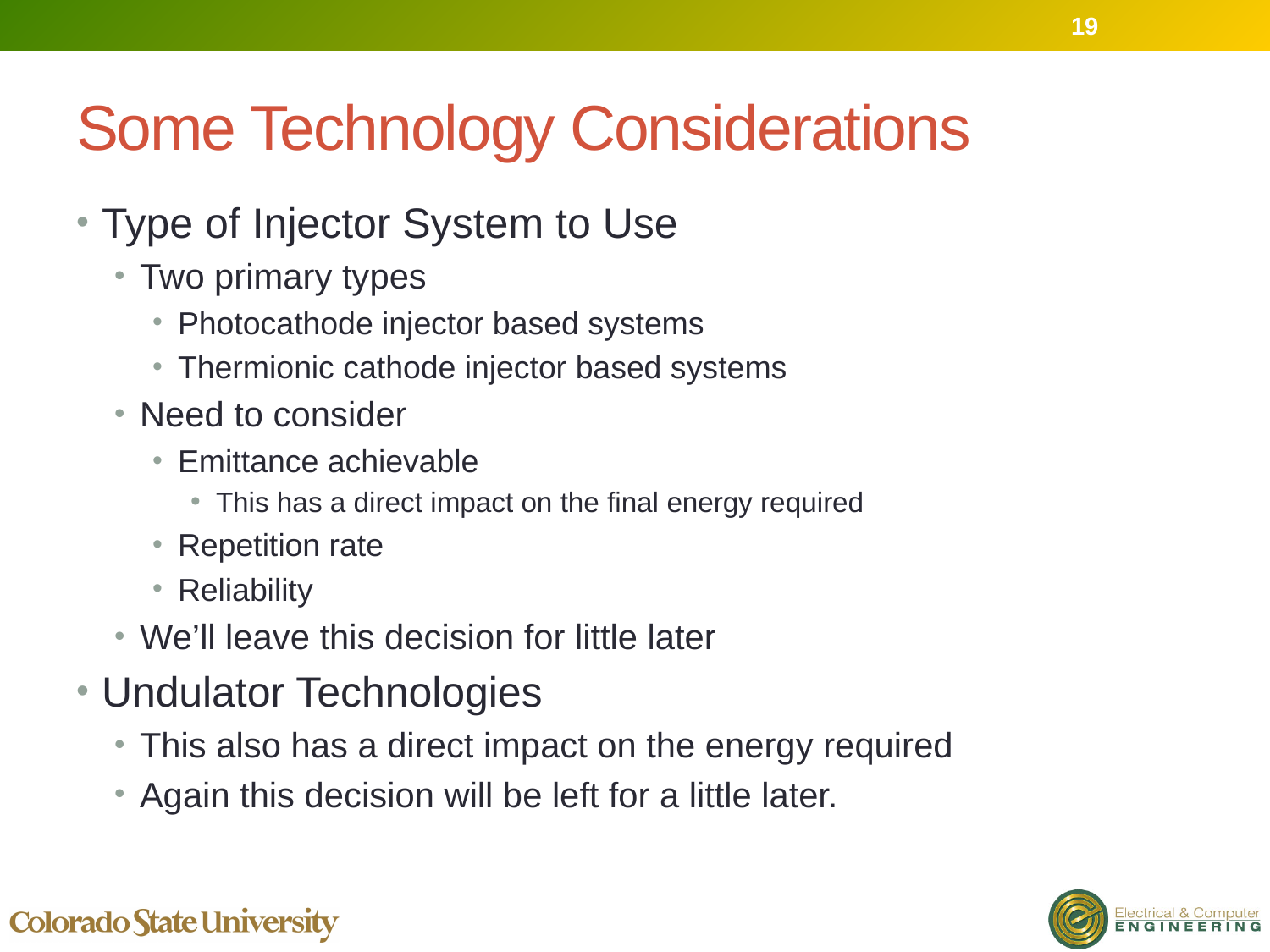

19
# Some Technology Considerations
Type of Injector System to Use
Two primary types
Photocathode injector based systems
Thermionic cathode injector based systems
Need to consider
Emittance achievable
This has a direct impact on the final energy required
Repetition rate
Reliability
We’ll leave this decision for little later
Undulator Technologies
This also has a direct impact on the energy required
Again this decision will be left for a little later.